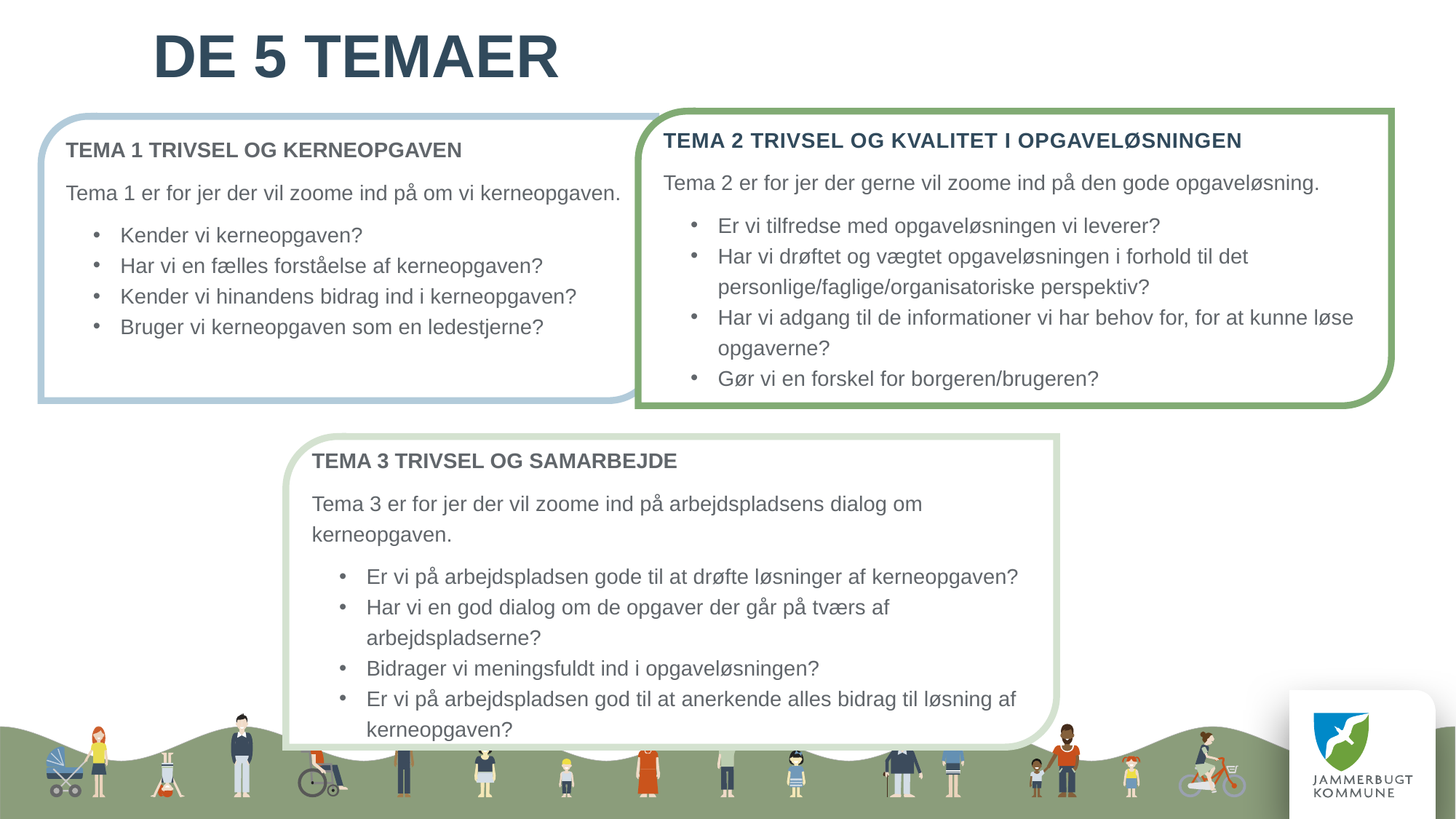

# De 5 temaer
TEMA 2 TRIVSEL OG KVALITET I OPGAVELØSNINGEN
Tema 2 er for jer der gerne vil zoome ind på den gode opgaveløsning.
Er vi tilfredse med opgaveløsningen vi leverer?
Har vi drøftet og vægtet opgaveløsningen i forhold til det personlige/faglige/organisatoriske perspektiv?
Har vi adgang til de informationer vi har behov for, for at kunne løse opgaverne?
Gør vi en forskel for borgeren/brugeren?
TEMA 1 TRIVSEL OG KERNEOPGAVEN
Tema 1 er for jer der vil zoome ind på om vi kerneopgaven.
Kender vi kerneopgaven?
Har vi en fælles forståelse af kerneopgaven?
Kender vi hinandens bidrag ind i kerneopgaven?
Bruger vi kerneopgaven som en ledestjerne?

TEMA 3 TRIVSEL OG SAMARBEJDE
Tema 3 er for jer der vil zoome ind på arbejdspladsens dialog om kerneopgaven.
Er vi på arbejdspladsen gode til at drøfte løsninger af kerneopgaven?
Har vi en god dialog om de opgaver der går på tværs af arbejdspladserne?
Bidrager vi meningsfuldt ind i opgaveløsningen?
Er vi på arbejdspladsen god til at anerkende alles bidrag til løsning af kerneopgaven?